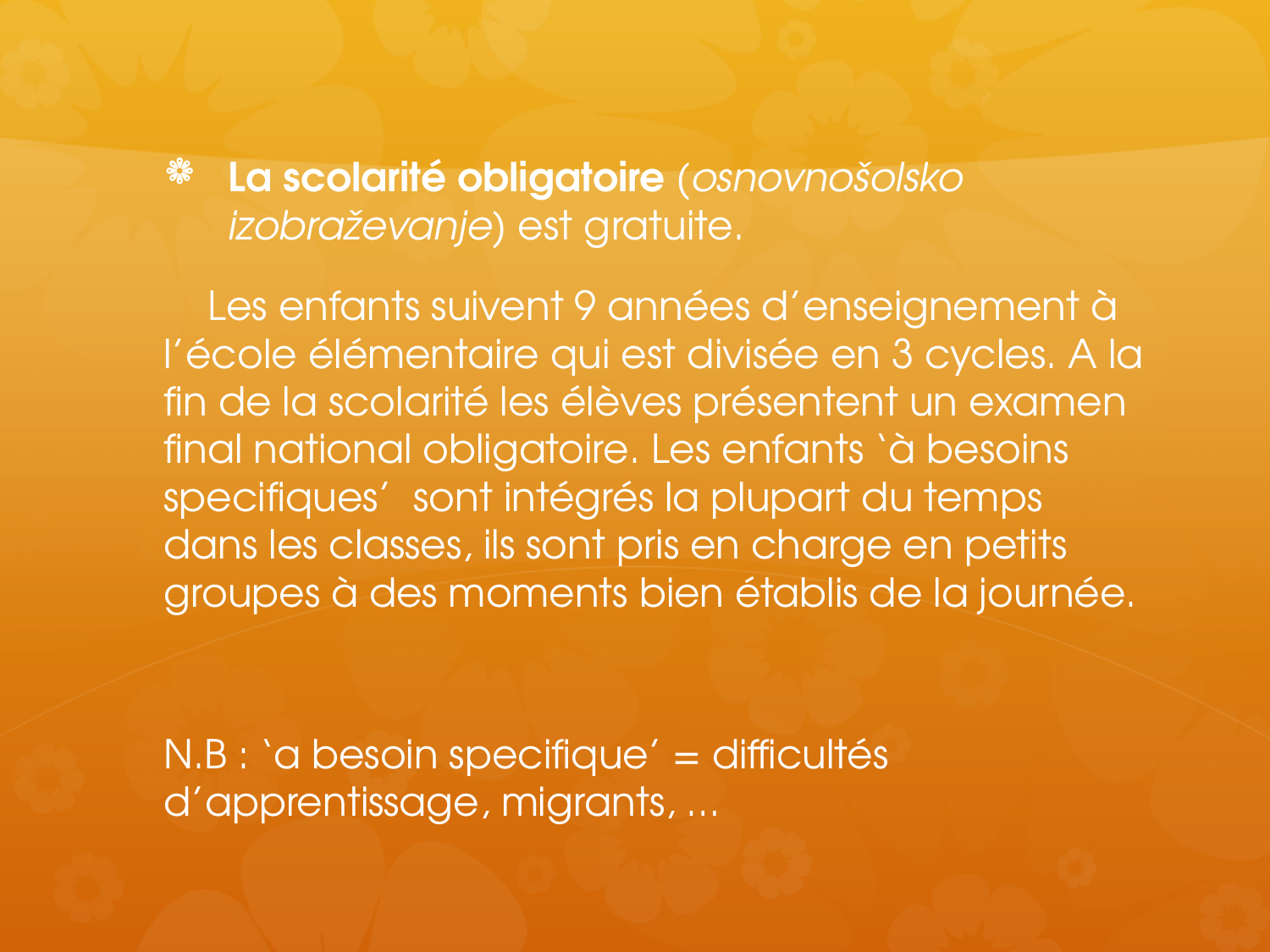

La scolarité obligatoire (osnovnošolsko izobraževanje) est gratuite.
    Les enfants suivent 9 années d’enseignement à l’école élémentaire qui est divisée en 3 cycles. A la fin de la scolarité les élèves présentent un examen final national obligatoire. Les enfants ‘à besoins specifiques’  sont intégrés la plupart du temps dans les classes, ils sont pris en charge en petits groupes à des moments bien établis de la journée.

N.B : ‘a besoin specifique’ = difficultés d’apprentissage, migrants, …